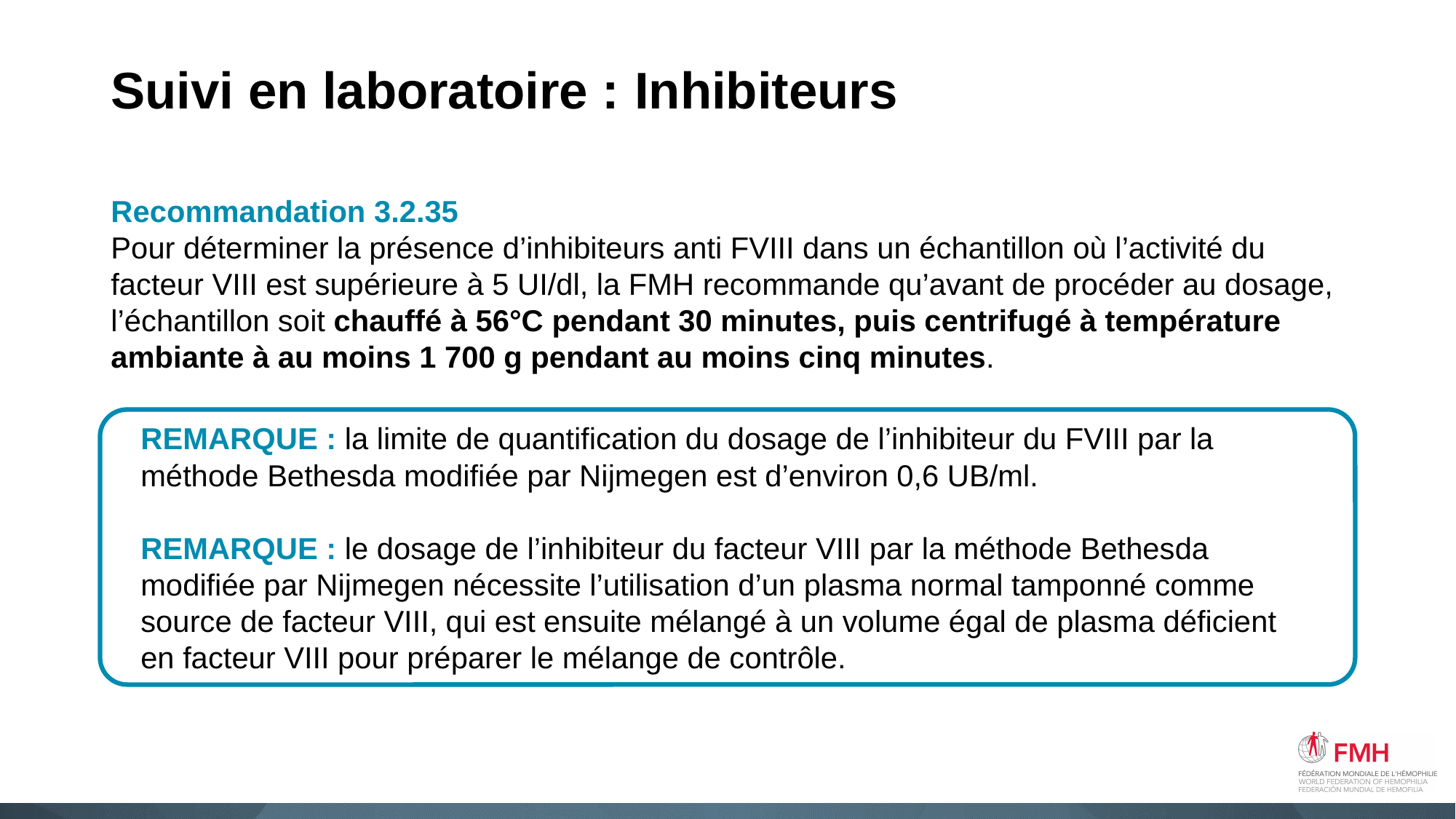

# Suivi en laboratoire : Inhibiteurs
Recommandation 3.2.35
Pour déterminer la présence d’inhibiteurs anti FVIII dans un échantillon où l’activité du facteur VIII est supérieure à 5 UI/dl, la FMH recommande qu’avant de procéder au dosage, l’échantillon soit chauffé à 56°C pendant 30 minutes, puis centrifugé à température ambiante à au moins 1 700 g pendant au moins cinq minutes.
REMARQUE : la limite de quantification du dosage de l’inhibiteur du FVIII par la méthode Bethesda modifiée par Nijmegen est d’environ 0,6 UB/ml.

REMARQUE : le dosage de l’inhibiteur du facteur VIII par la méthode Bethesda modifiée par Nijmegen nécessite l’utilisation d’un plasma normal tamponné comme source de facteur VIII, qui est ensuite mélangé à un volume égal de plasma déficient en facteur VIII pour préparer le mélange de contrôle.